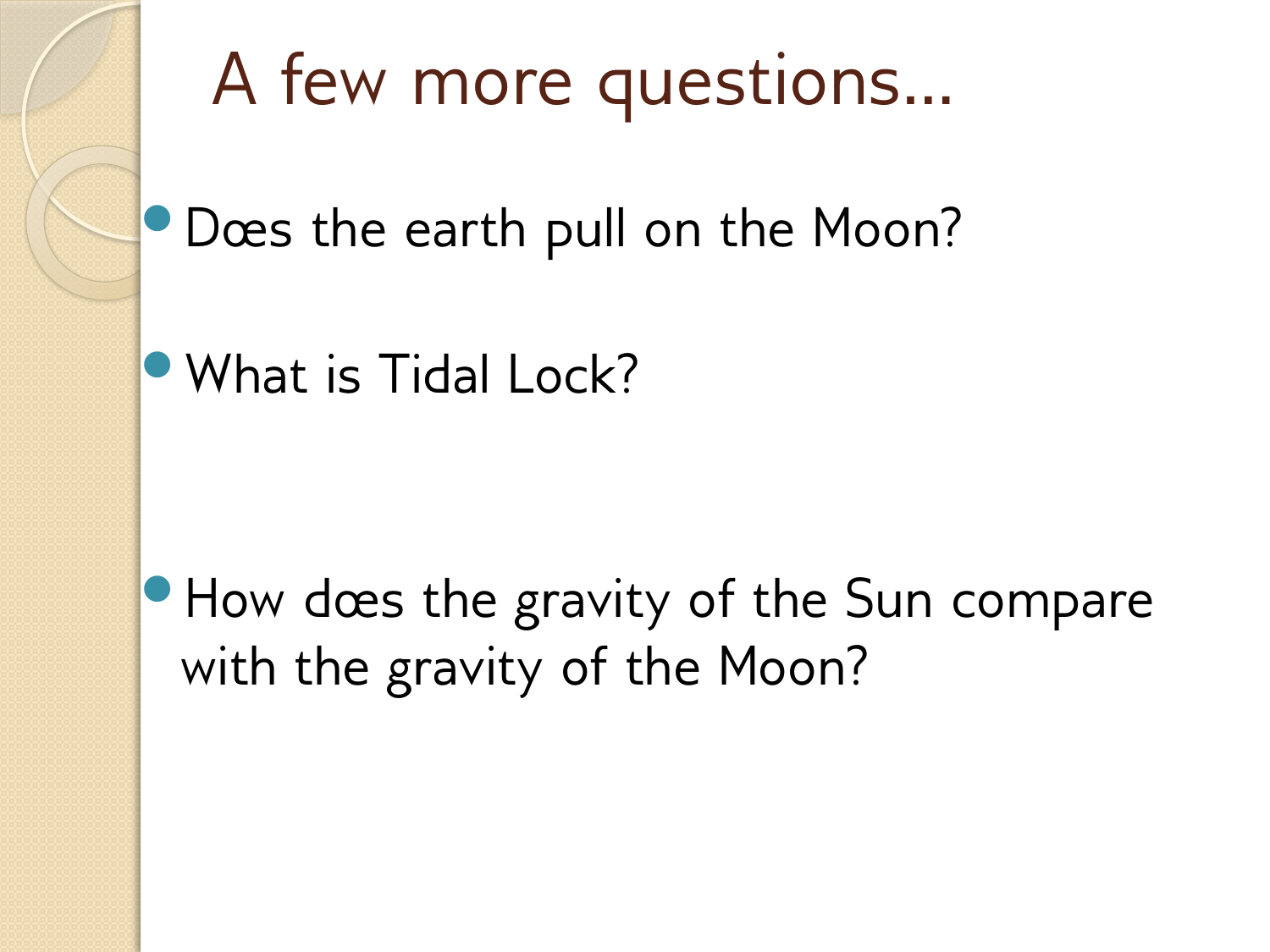

# A few more questions…
Does the earth pull on the Moon?
What is Tidal Lock?

How does the gravity of the Sun compare with the gravity of the Moon?